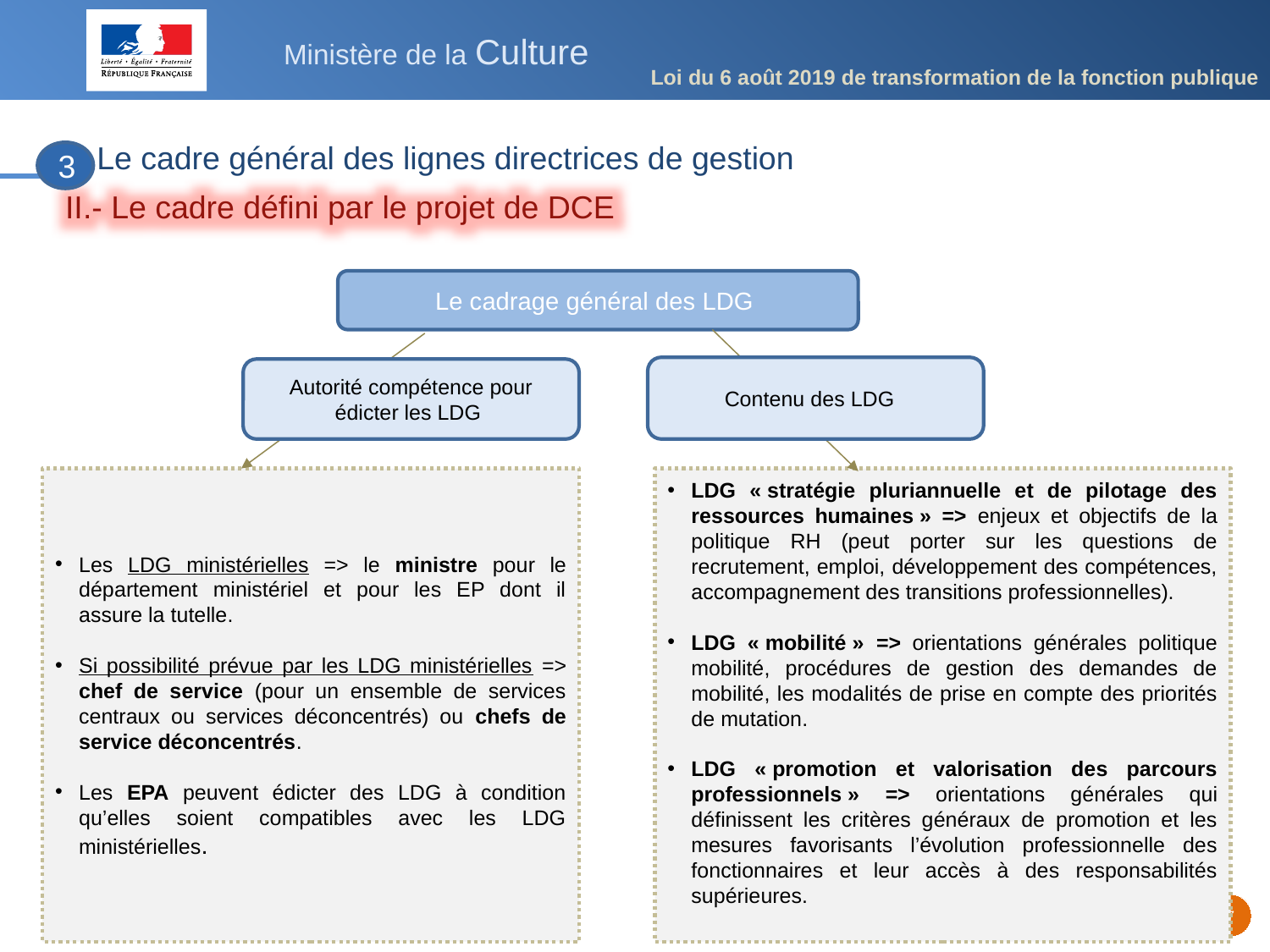

Loi du 6 août 2019 de transformation de la fonction publique
Le cadre général des lignes directrices de gestion
3
II.- Le cadre défini par le projet de DCE

Le cadrage général des LDG

Contenu des LDG
Autorité compétence pour édicter les LDG

Les LDG ministérielles => le ministre pour le département ministériel et pour les EP dont il assure la tutelle.

Si possibilité prévue par les LDG ministérielles => chef de service (pour un ensemble de services centraux ou services déconcentrés) ou chefs de service déconcentrés.

Les EPA peuvent édicter des LDG à condition qu’elles soient compatibles avec les LDG ministérielles.

LDG « stratégie pluriannuelle et de pilotage des ressources humaines » => enjeux et objectifs de la politique RH (peut porter sur les questions de recrutement, emploi, développement des compétences, accompagnement des transitions professionnelles).

LDG « mobilité » => orientations générales politique mobilité, procédures de gestion des demandes de mobilité, les modalités de prise en compte des priorités de mutation.

LDG « promotion et valorisation des parcours professionnels » => orientations générales qui définissent les critères généraux de promotion et les mesures favorisants l’évolution professionnelle des fonctionnaires et leur accès à des responsabilités supérieures.